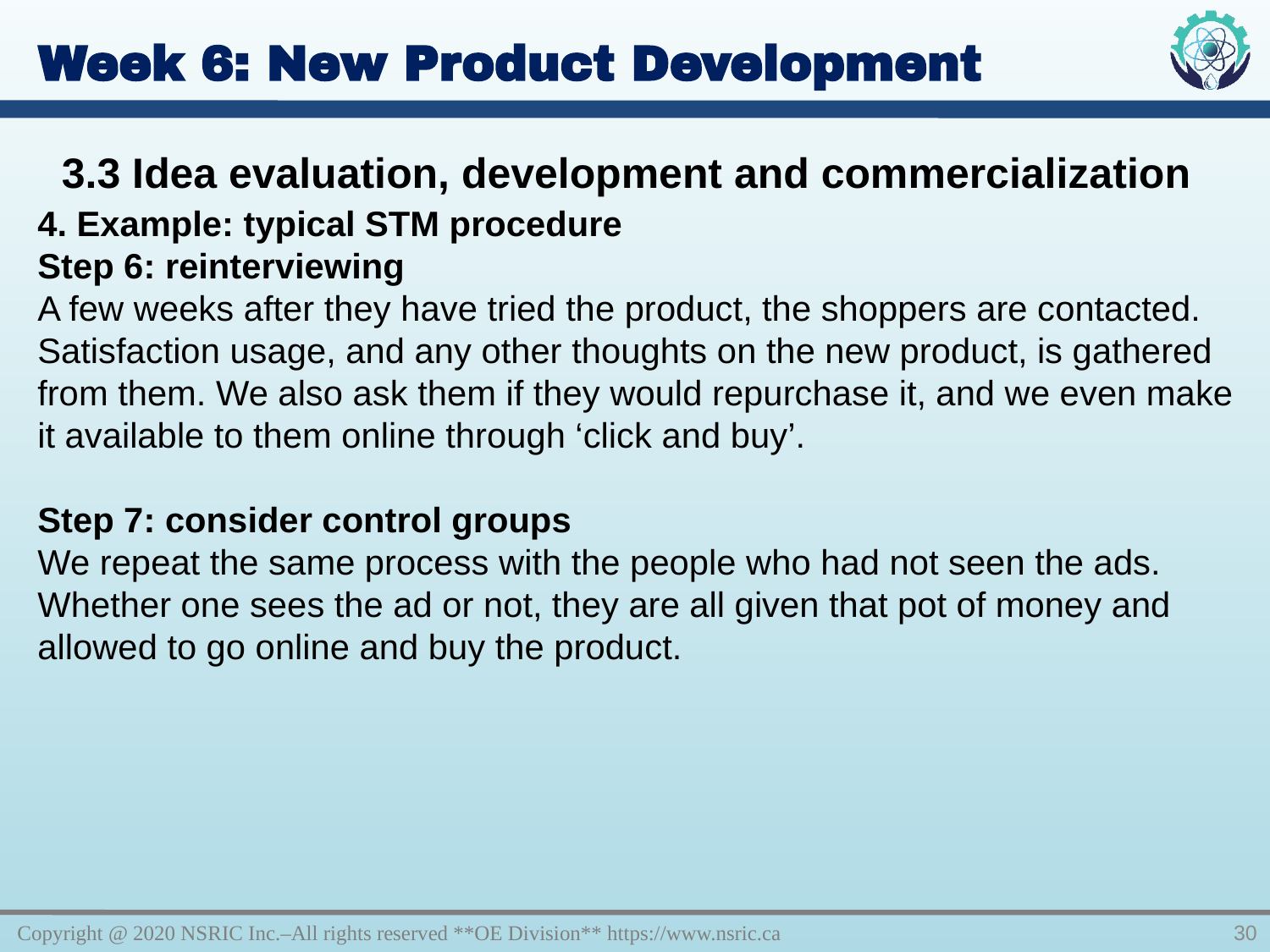

Week 6: New Product Development
3.3 Idea evaluation, development and commercialization
4. Example: typical STM procedure
Step 6: reinterviewing
A few weeks after they have tried the product, the shoppers are contacted. Satisfaction usage, and any other thoughts on the new product, is gathered from them. We also ask them if they would repurchase it, and we even make it available to them online through ‘click and buy’.

Step 7: consider control groups
We repeat the same process with the people who had not seen the ads. Whether one sees the ad or not, they are all given that pot of money and allowed to go online and buy the product.

Copyright @ 2020 NSRIC Inc.–All rights reserved **OE Division** https://www.nsric.ca
30